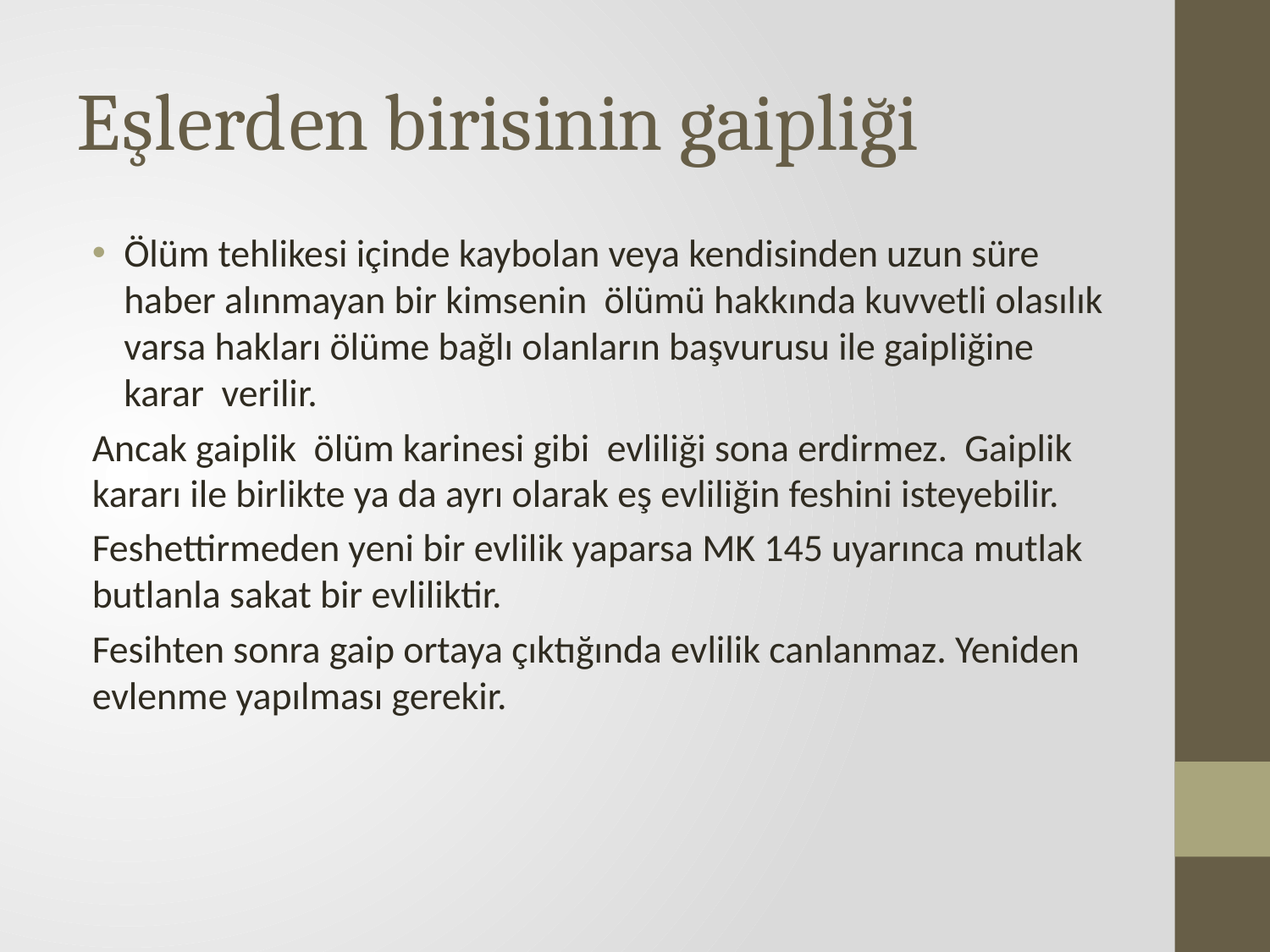

# Eşlerden birisinin gaipliği
Ölüm tehlikesi içinde kaybolan veya kendisinden uzun süre haber alınmayan bir kimsenin  ölümü hakkında kuvvetli olasılık varsa hakları ölüme bağlı olanların başvurusu ile gaipliğine karar  verilir.
Ancak gaiplik  ölüm karinesi gibi  evliliği sona erdirmez.  Gaiplik kararı ile birlikte ya da ayrı olarak eş evliliğin feshini isteyebilir.
Feshettirmeden yeni bir evlilik yaparsa MK 145 uyarınca mutlak butlanla sakat bir evliliktir.
Fesihten sonra gaip ortaya çıktığında evlilik canlanmaz. Yeniden evlenme yapılması gerekir.